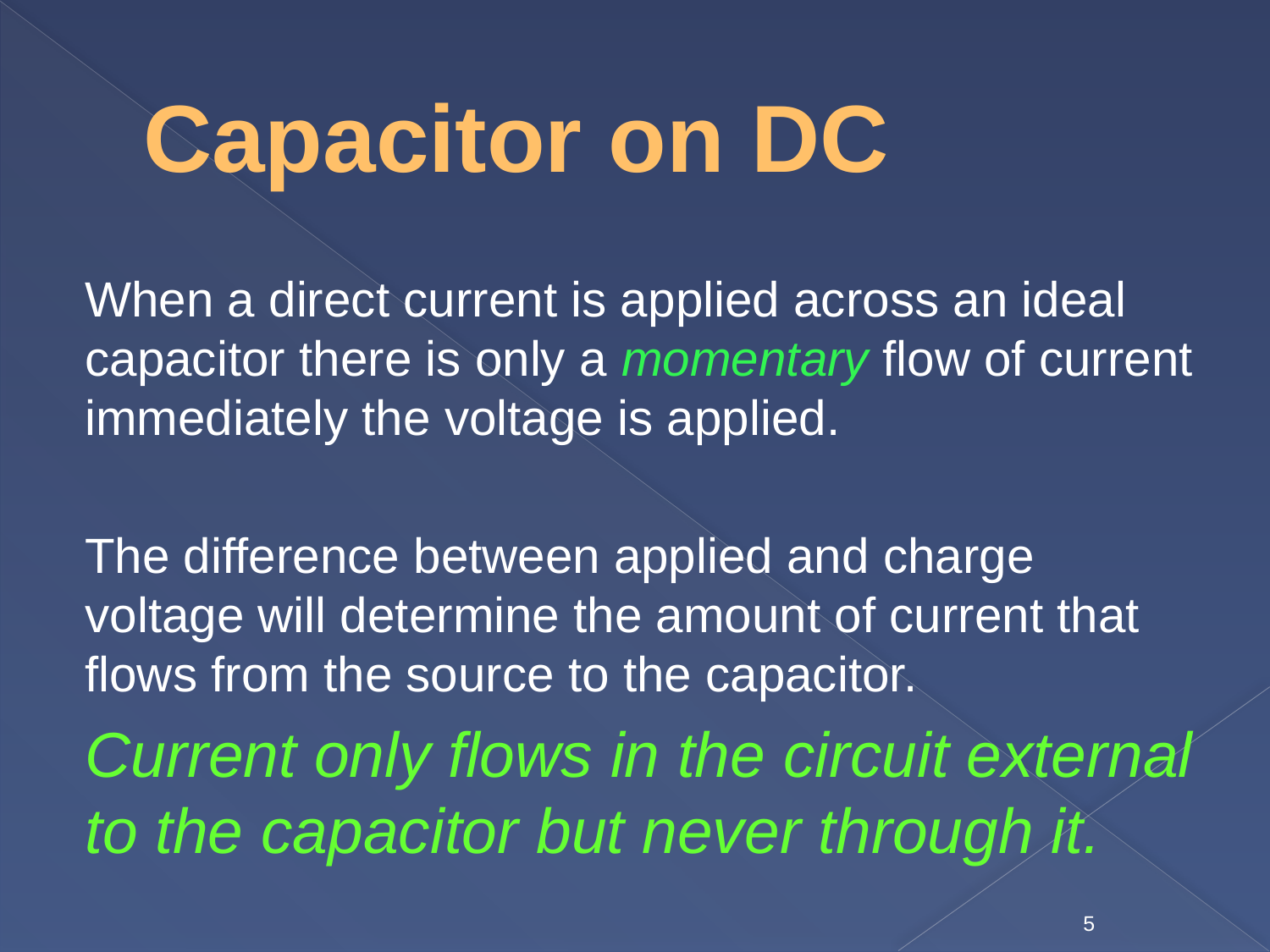

# Capacitor on DC
When a direct current is applied across an ideal capacitor there is only a momentary flow of current immediately the voltage is applied.

The difference between applied and charge voltage will determine the amount of current that flows from the source to the capacitor.
Current only flows in the circuit external to the capacitor but never through it.
5